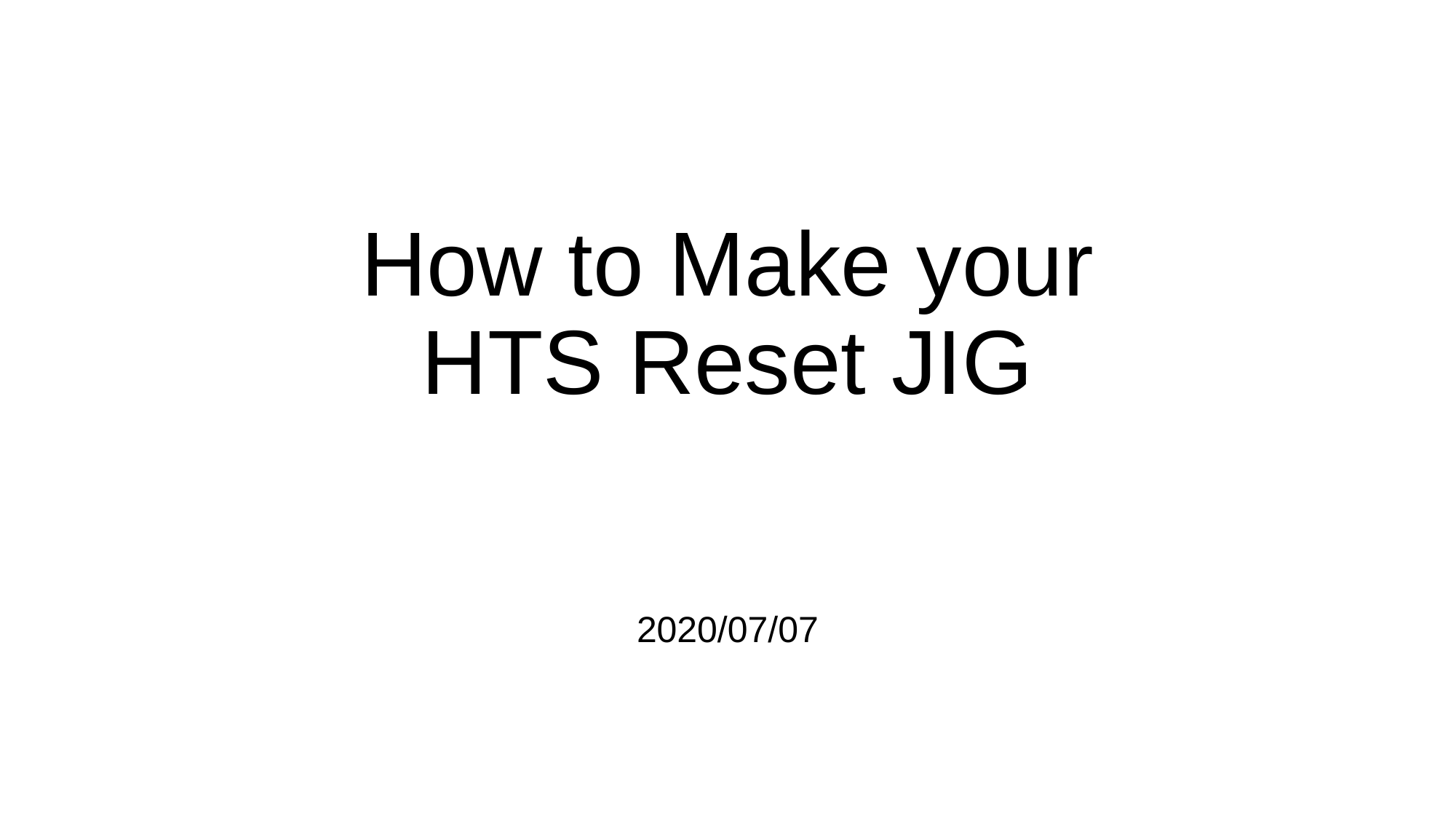

# How to Make your HTS Reset JIG
2020/07/07